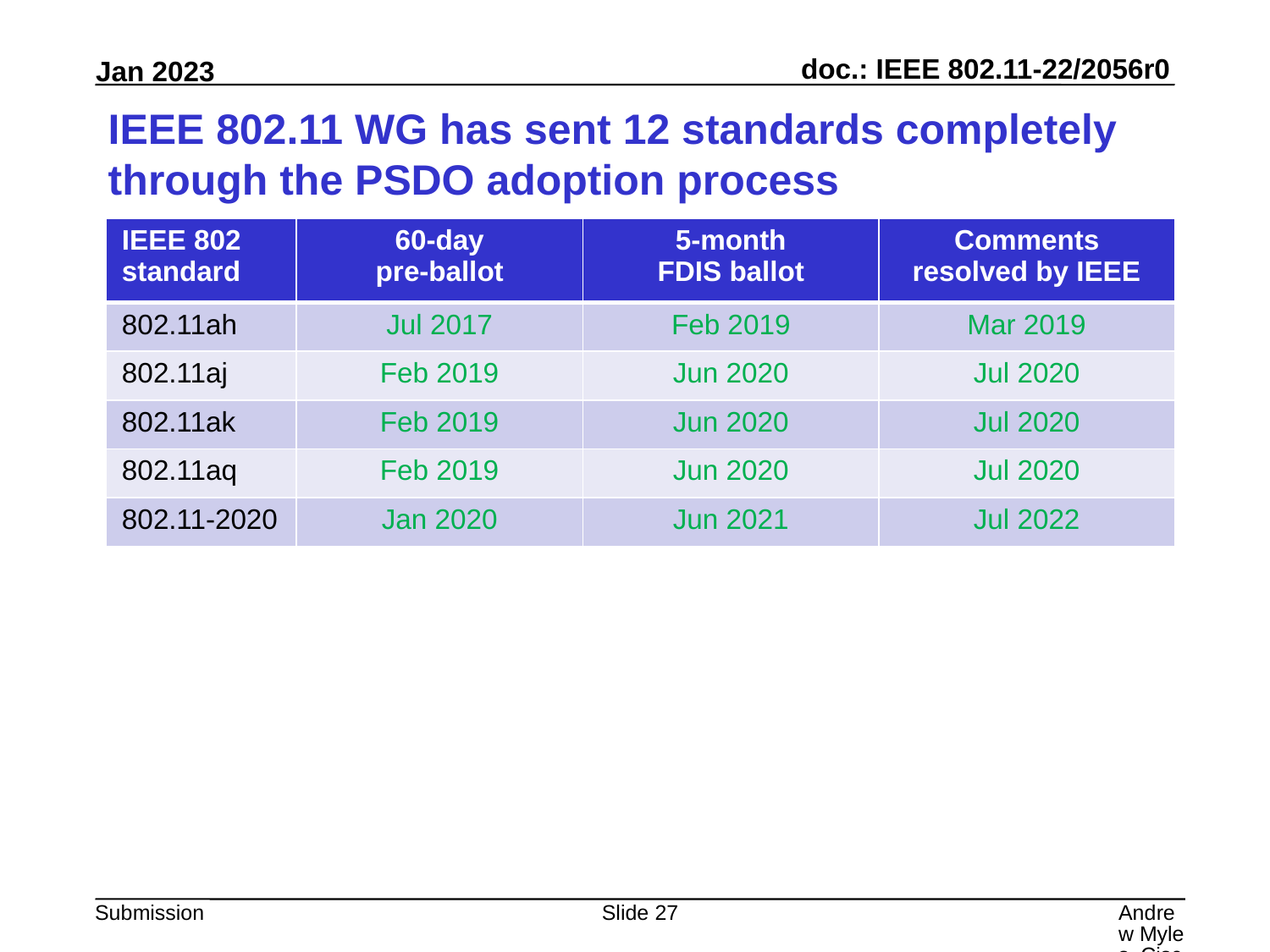

# IEEE 802.11 WG has sent 12 standards completely through the PSDO adoption process
| IEEE 802 standard | 60-day pre-ballot | 5-month FDIS ballot | Comments resolved by IEEE |
| --- | --- | --- | --- |
| 802.11ah | Jul 2017 | Feb 2019 | Mar 2019 |
| 802.11aj | Feb 2019 | Jun 2020 | Jul 2020 |
| 802.11ak | Feb 2019 | Jun 2020 | Jul 2020 |
| 802.11aq | Feb 2019 | Jun 2020 | Jul 2020 |
| 802.11-2020 | Jan 2020 | Jun 2021 | Jul 2022 |
Slide 27
Andrew Myles, Cisco